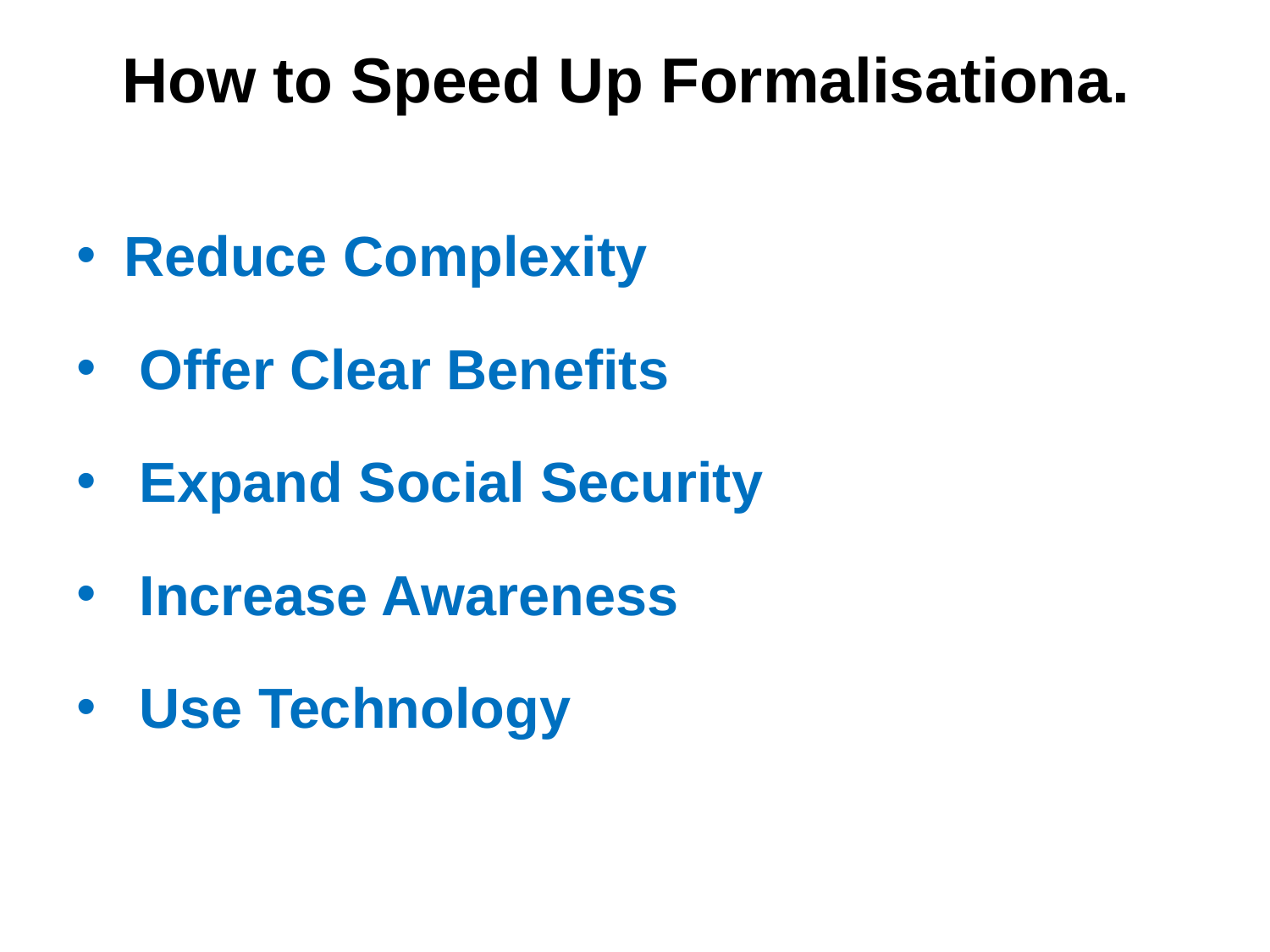

# How to Speed Up Formalisationa.
Reduce Complexity
 Offer Clear Benefits
 Expand Social Security
 Increase Awareness
 Use Technology